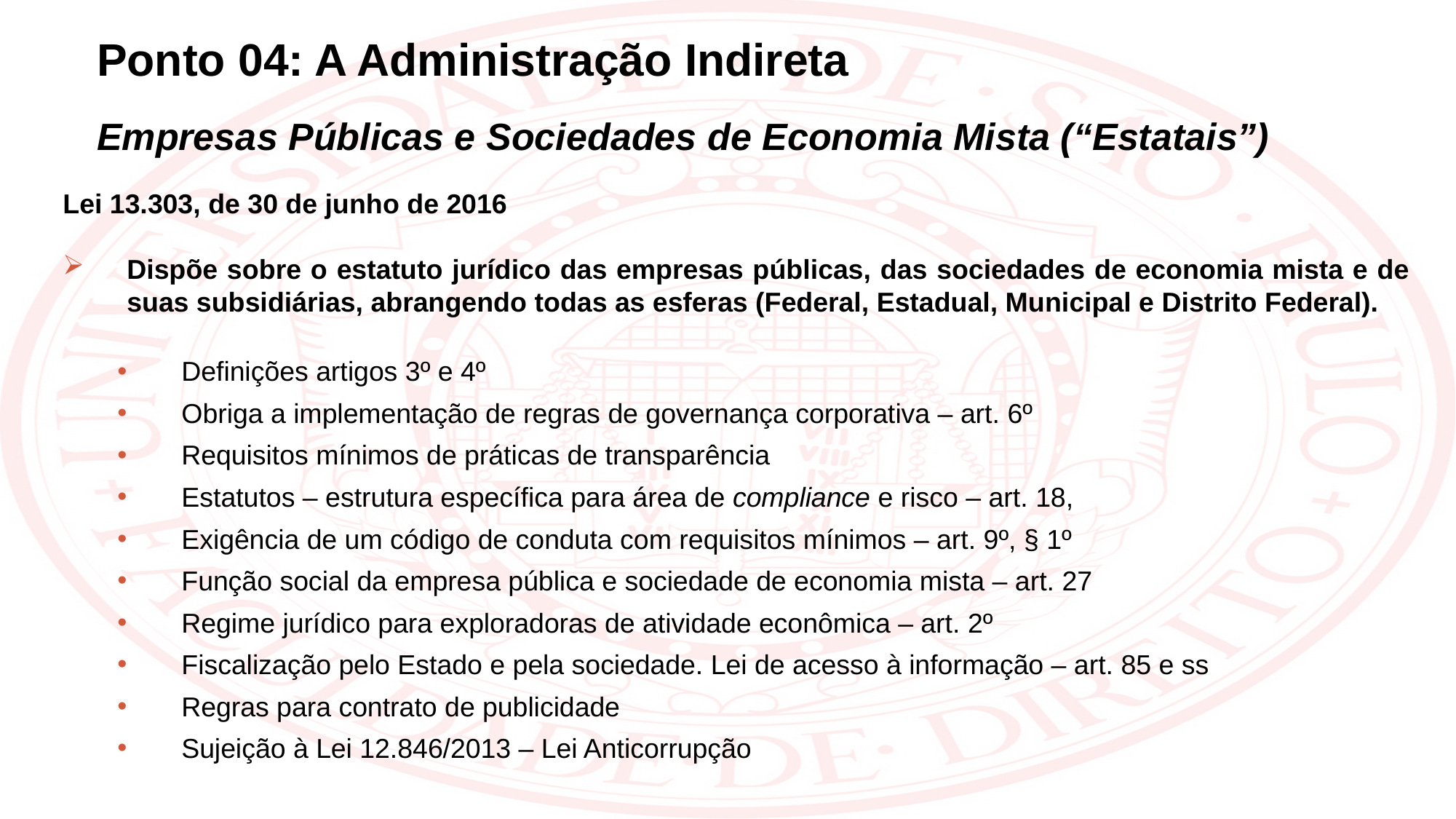

Ponto 04: A Administração Indireta

Empresas Públicas e Sociedades de Economia Mista (“Estatais”)
Lei 13.303, de 30 de junho de 2016

Dispõe sobre o estatuto jurídico das empresas públicas, das sociedades de economia mista e de  suas subsidiárias, abrangendo todas as esferas (Federal, Estadual, Municipal e Distrito Federal).

Definições artigos 3º e 4º
Obriga a implementação de regras de governança corporativa – art. 6º
Requisitos mínimos de práticas de transparência
Estatutos – estrutura específica para área de compliance e risco – art. 18,
Exigência de um código de conduta com requisitos mínimos – art. 9º, § 1º
Função social da empresa pública e sociedade de economia mista – art. 27
Regime jurídico para exploradoras de atividade econômica – art. 2º
Fiscalização pelo Estado e pela sociedade. Lei de acesso à informação – art. 85 e ss
Regras para contrato de publicidade
Sujeição à Lei 12.846/2013 – Lei Anticorrupção